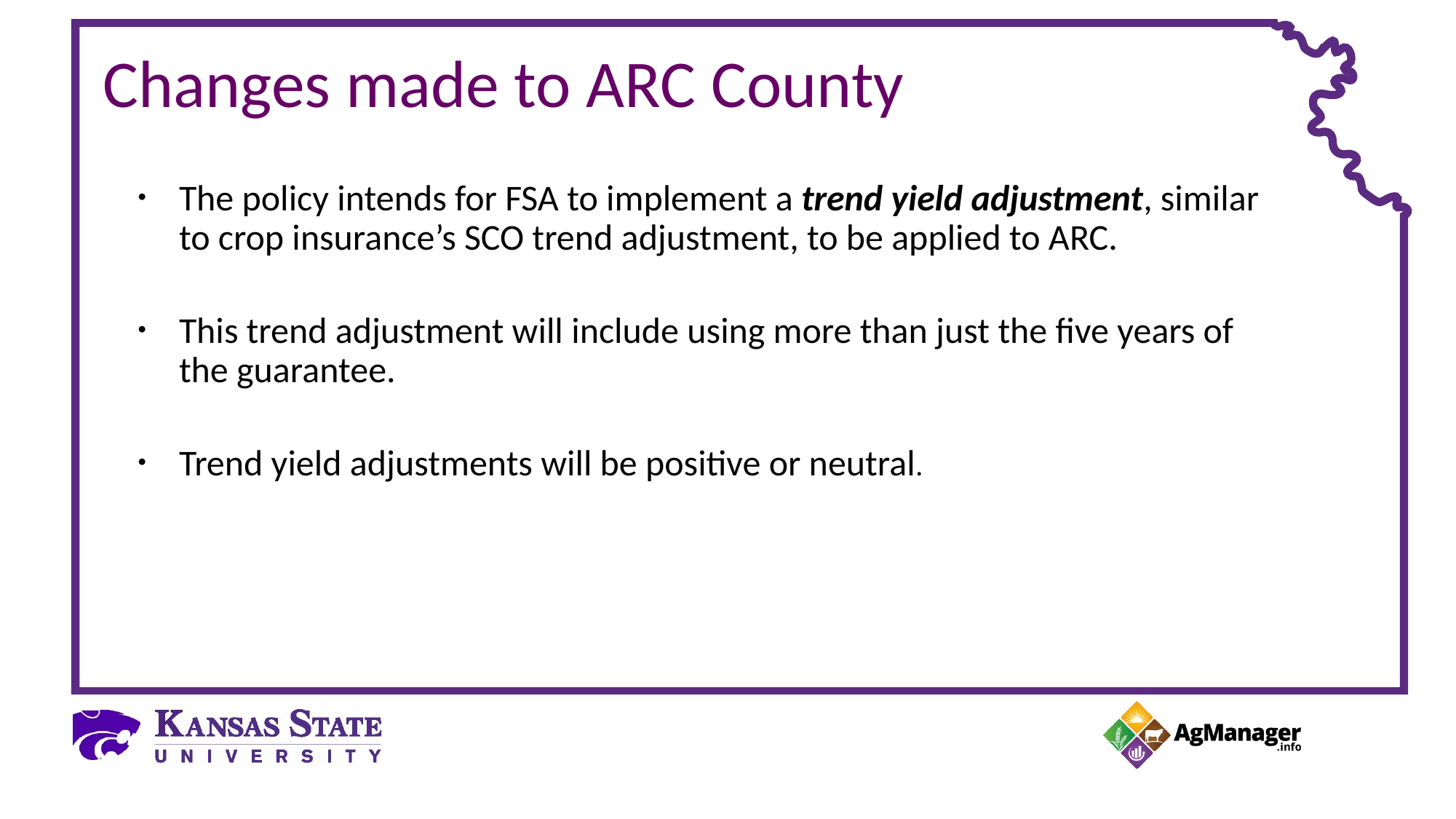

# Changes made to ARC County

The policy intends for FSA to implement a trend yield adjustment, similar to crop insurance’s SCO trend adjustment, to be applied to ARC.

This trend adjustment will include using more than just the five years of the guarantee.

Trend yield adjustments will be positive or neutral.